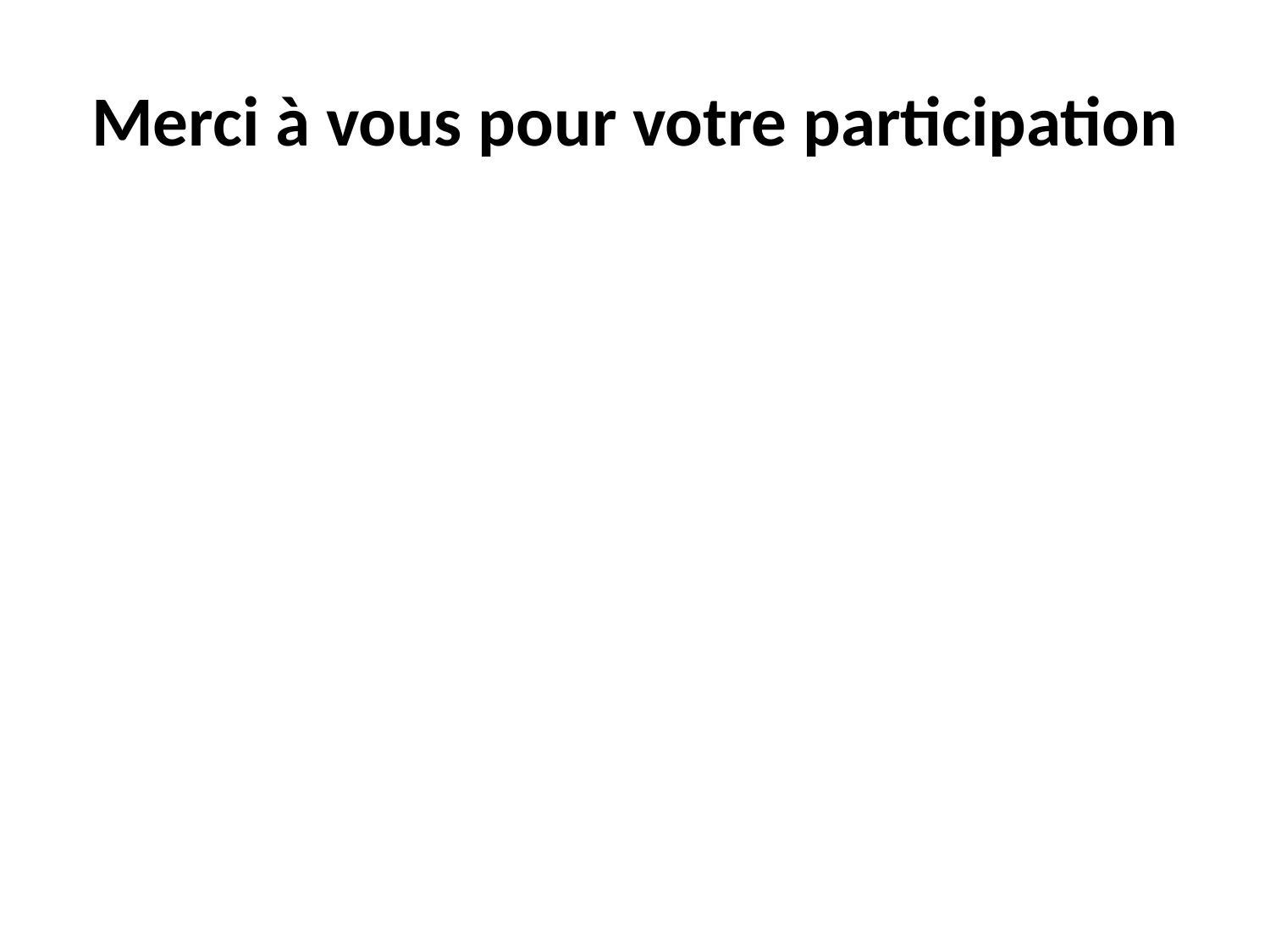

# Merci à vous pour votre participation